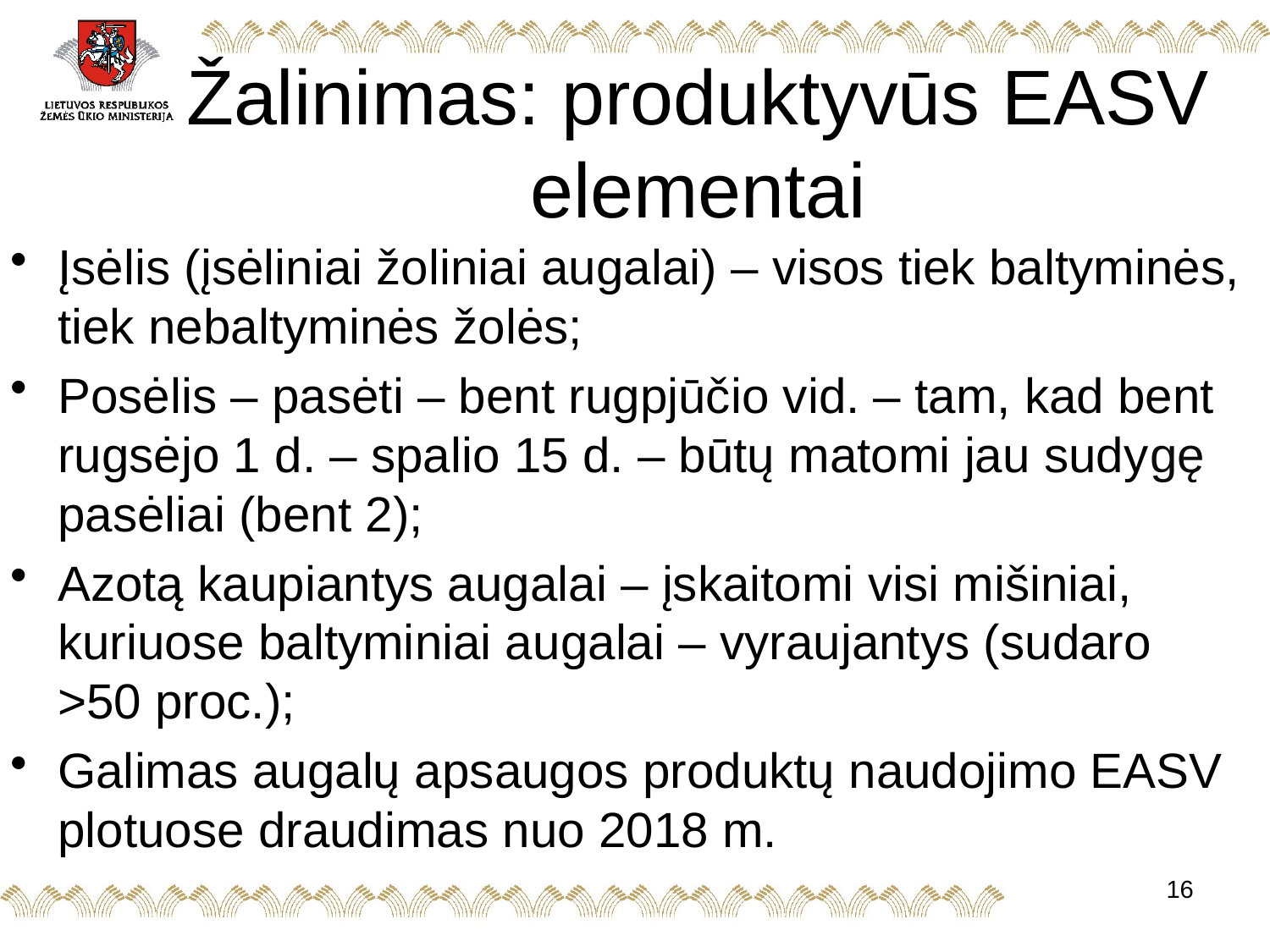

# Žalinimas: produktyvūs EASV elementai
Įsėlis (įsėliniai žoliniai augalai) – visos tiek baltyminės, tiek nebaltyminės žolės;
Posėlis – pasėti – bent rugpjūčio vid. – tam, kad bent rugsėjo 1 d. – spalio 15 d. – būtų matomi jau sudygę pasėliai (bent 2);
Azotą kaupiantys augalai – įskaitomi visi mišiniai, kuriuose baltyminiai augalai – vyraujantys (sudaro >50 proc.);
Galimas augalų apsaugos produktų naudojimo EASV plotuose draudimas nuo 2018 m.

16